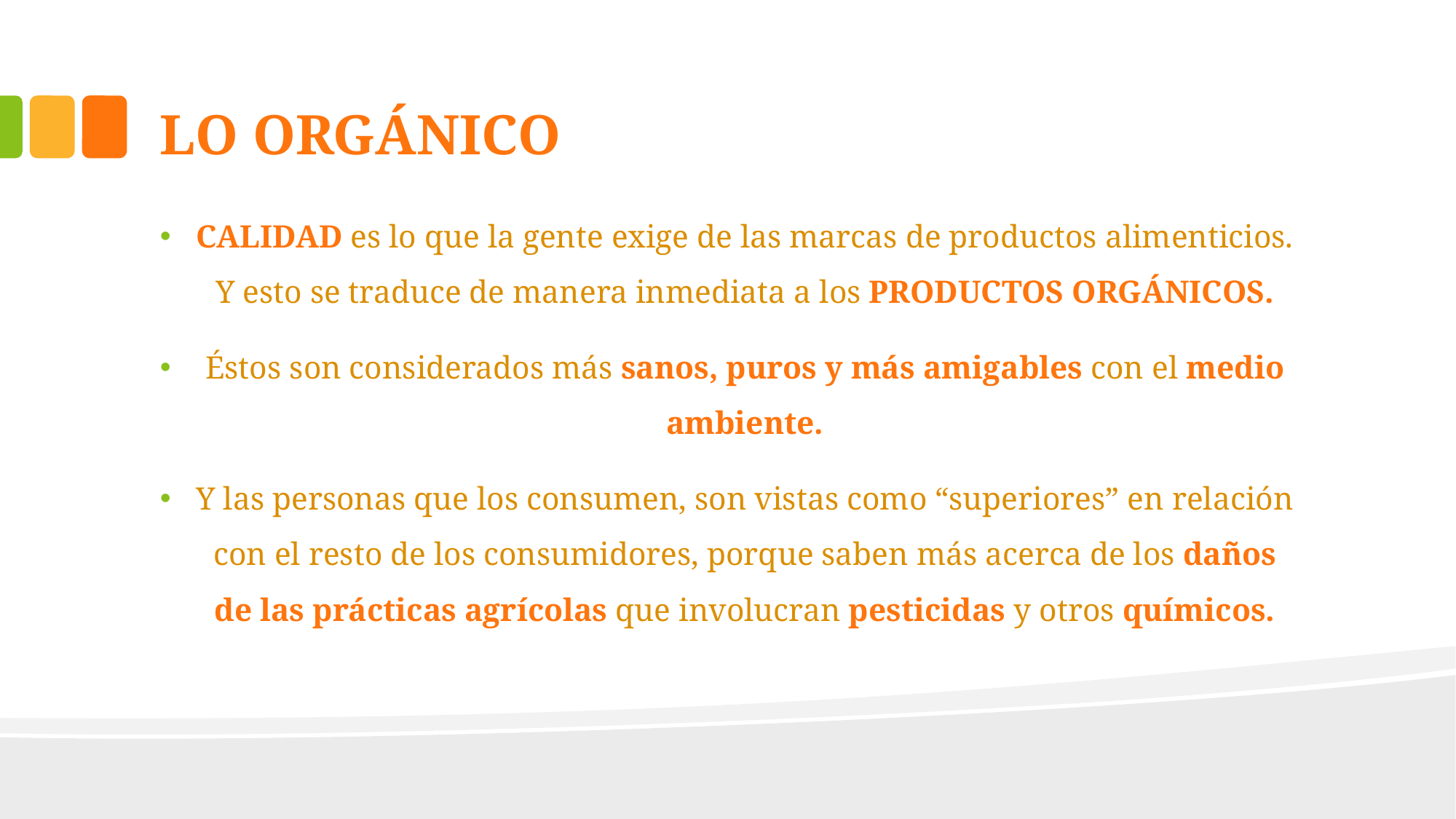

# LO ORGÁNICO
CALIDAD es lo que la gente exige de las marcas de productos alimenticios. Y esto se traduce de manera inmediata a los PRODUCTOS ORGÁNICOS.
Éstos son considerados más sanos, puros y más amigables con el medio ambiente.
Y las personas que los consumen, son vistas como “superiores” en relación con el resto de los consumidores, porque saben más acerca de los daños de las prácticas agrícolas que involucran pesticidas y otros químicos.